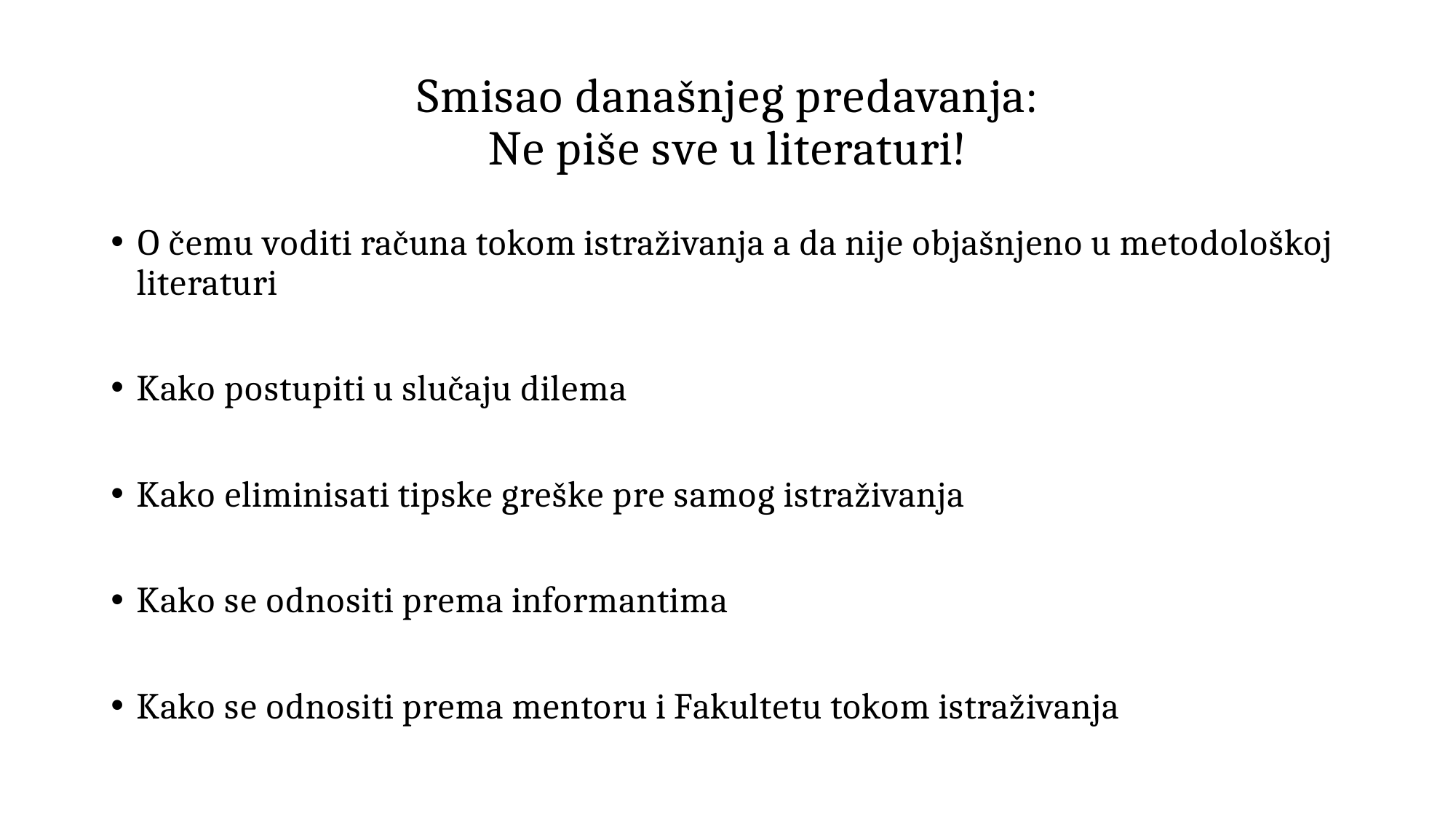

# Smisao današnjeg predavanja: Ne piše sve u literaturi!
O čemu voditi računa tokom istraživanja a da nije objašnjeno u metodološkoj literaturi

Kako postupiti u slučaju dilema

Kako eliminisati tipske greške pre samog istraživanja

Kako se odnositi prema informantima

Kako se odnositi prema mentoru i Fakultetu tokom istraživanja